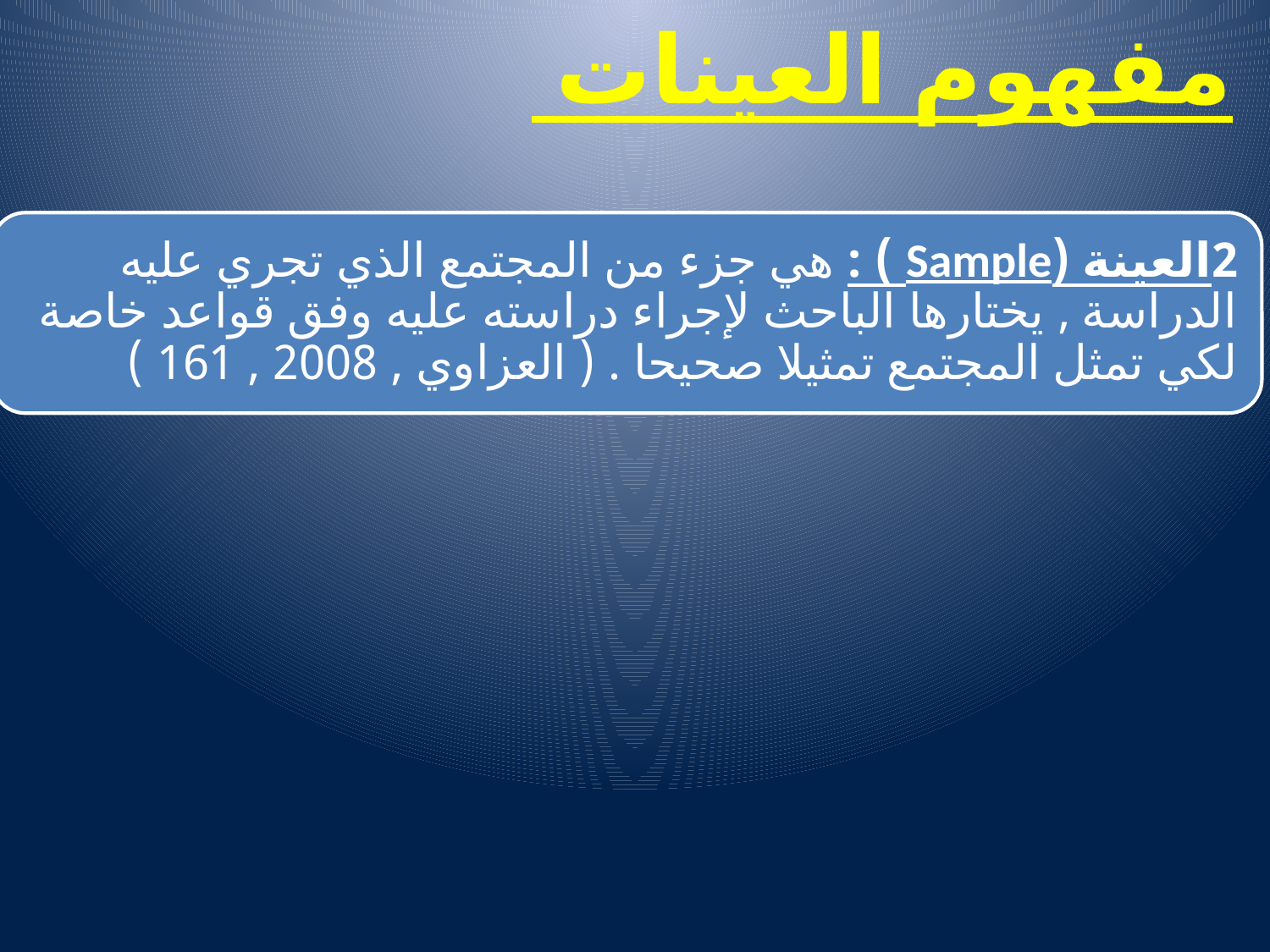

# مفهوم العينات

2العينة (Sample ) : هي جزء من المجتمع الذي تجري عليه الدراسة , يختارها الباحث لإجراء دراسته عليه وفق قواعد خاصة لكي تمثل المجتمع تمثيلا صحيحا . ( العزاوي , 2008 , 161 )